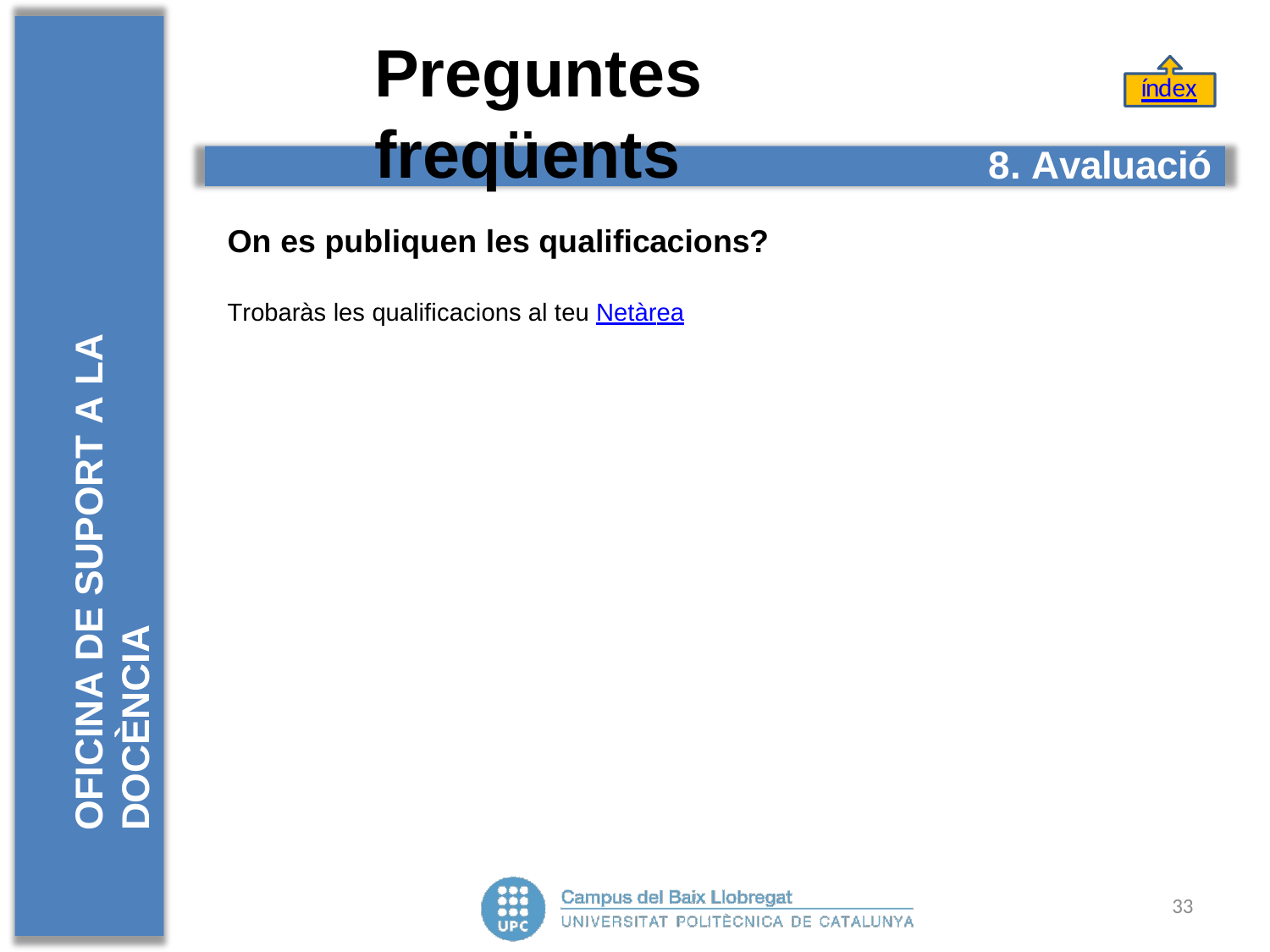

# Preguntes	freqüents

índex

OFICINA DE SUPORT A LA DOCÈNCIA

8. Avaluació

On es publiquen les qualificacions?

Trobaràs les qualificacions al teu Netàrea

33